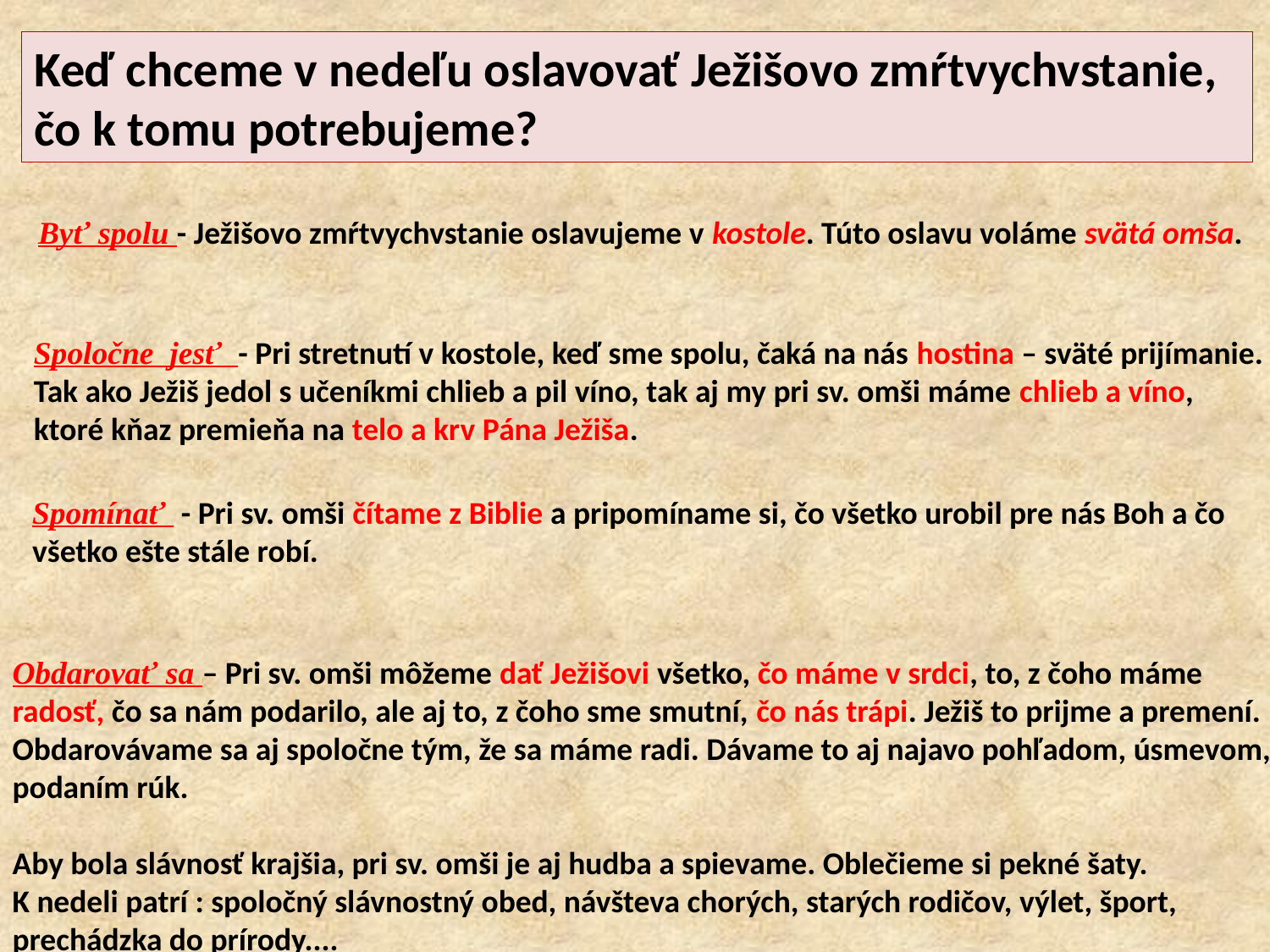

Keď chceme v nedeľu oslavovať Ježišovo zmŕtvychvstanie, čo k tomu potrebujeme?
Byť spolu - Ježišovo zmŕtvychvstanie oslavujeme v kostole. Túto oslavu voláme svätá omša.
Spoločne  jesť  - Pri stretnutí v kostole, keď sme spolu, čaká na nás hostina – sväté prijímanie.
Tak ako Ježiš jedol s učeníkmi chlieb a pil víno, tak aj my pri sv. omši máme chlieb a víno,
ktoré kňaz premieňa na telo a krv Pána Ježiša.
Spomínať  - Pri sv. omši čítame z Biblie a pripomíname si, čo všetko urobil pre nás Boh a čo
všetko ešte stále robí.
Obdarovať sa – Pri sv. omši môžeme dať Ježišovi všetko, čo máme v srdci, to, z čoho máme
radosť, čo sa nám podarilo, ale aj to, z čoho sme smutní, čo nás trápi. Ježiš to prijme a premení.
Obdarovávame sa aj spoločne tým, že sa máme radi. Dávame to aj najavo pohľadom, úsmevom,
podaním rúk.

Aby bola slávnosť krajšia, pri sv. omši je aj hudba a spievame. Oblečieme si pekné šaty.
K nedeli patrí : spoločný slávnostný obed, návšteva chorých, starých rodičov, výlet, šport,
prechádzka do prírody....